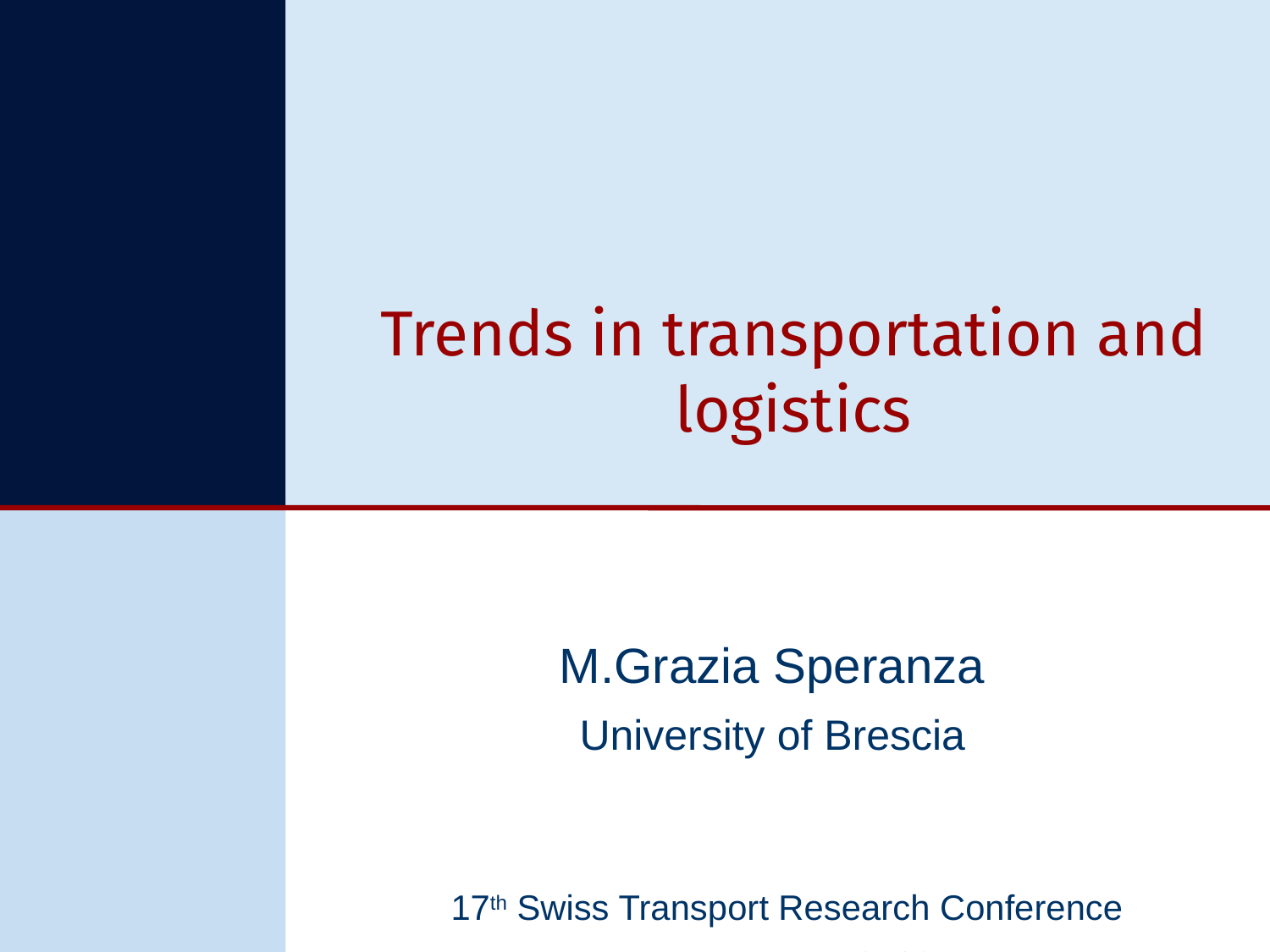

Trends in transportation and logistics
# M.Grazia Speranza
University of Brescia

   17th Swiss Transport Research Conference
Ascona, May 17-19, 2017